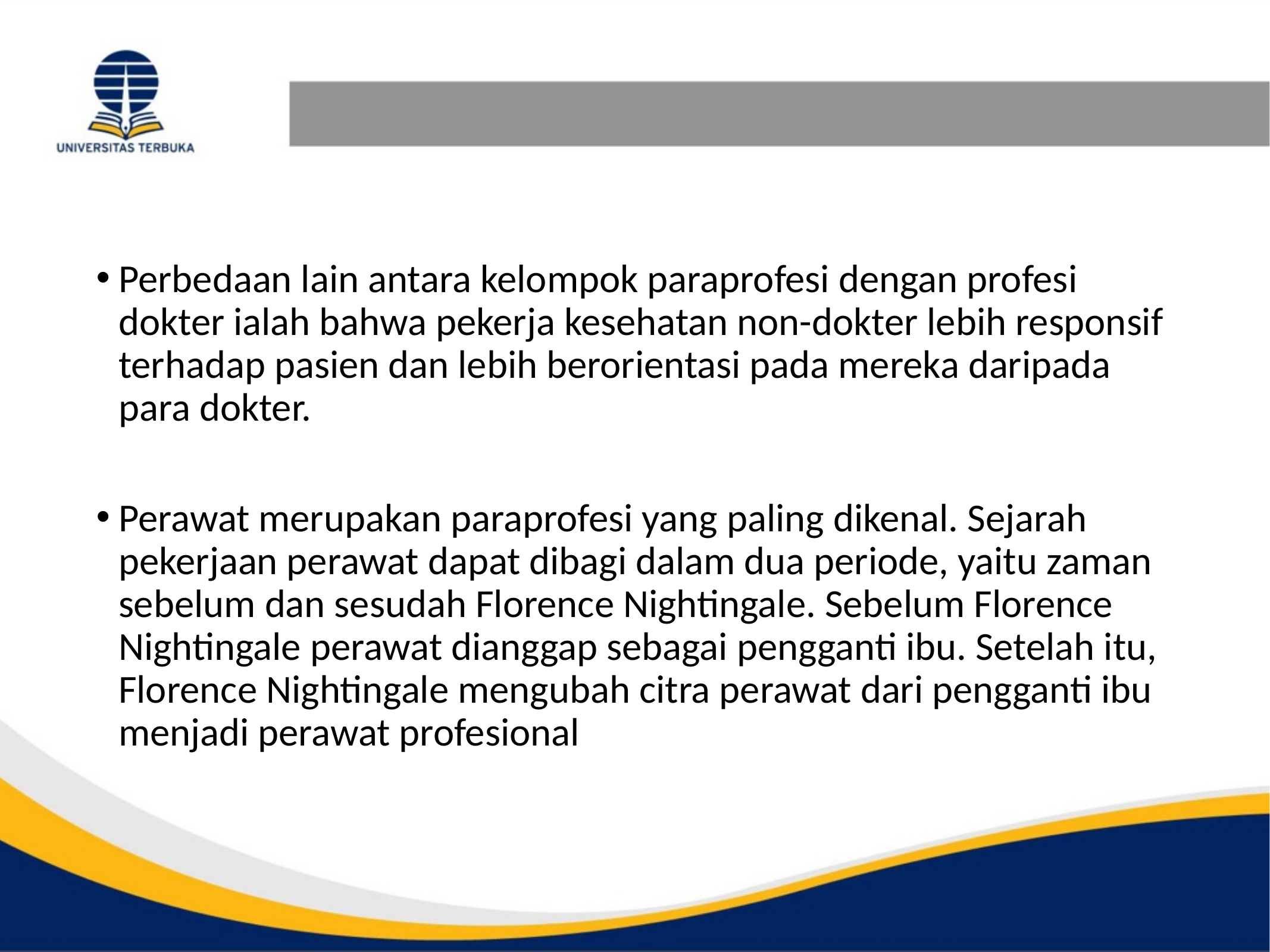

#
Perbedaan lain antara kelompok paraprofesi dengan profesi dokter ialah bahwa pekerja kesehatan non-dokter lebih responsif terhadap pasien dan lebih berorientasi pada mereka daripada para dokter.

Perawat merupakan paraprofesi yang paling dikenal. Sejarah pekerjaan perawat dapat dibagi dalam dua periode, yaitu zaman sebelum dan sesudah Florence Nightingale. Sebelum Florence Nightingale perawat dianggap sebagai pengganti ibu. Setelah itu, Florence Nightingale mengubah citra perawat dari pengganti ibu menjadi perawat profesional